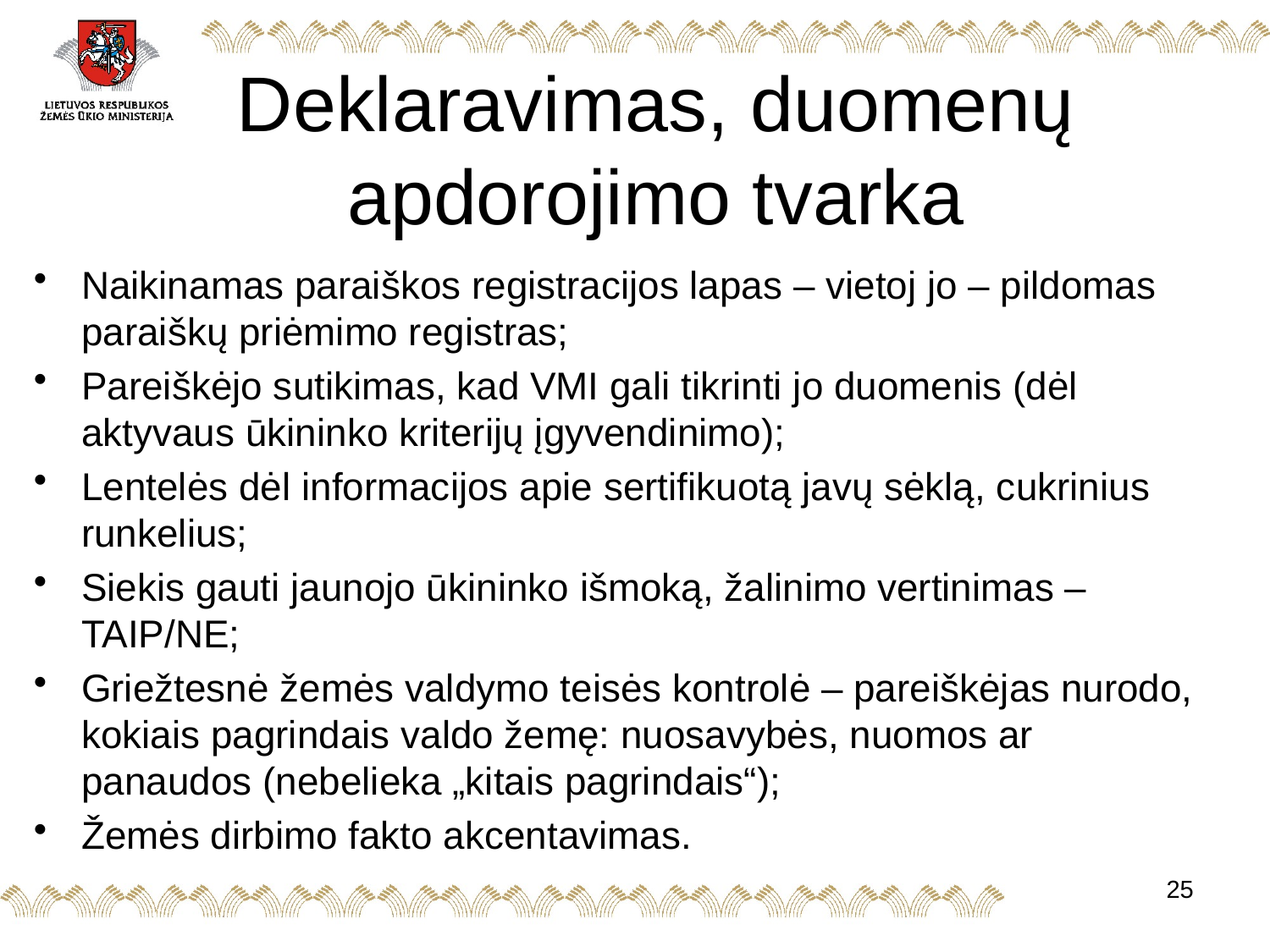

# Deklaravimas, duomenų apdorojimo tvarka
Naikinamas paraiškos registracijos lapas – vietoj jo – pildomas paraiškų priėmimo registras;
Pareiškėjo sutikimas, kad VMI gali tikrinti jo duomenis (dėl aktyvaus ūkininko kriterijų įgyvendinimo);
Lentelės dėl informacijos apie sertifikuotą javų sėklą, cukrinius runkelius;
Siekis gauti jaunojo ūkininko išmoką, žalinimo vertinimas – TAIP/NE;
Griežtesnė žemės valdymo teisės kontrolė – pareiškėjas nurodo, kokiais pagrindais valdo žemę: nuosavybės, nuomos ar panaudos (nebelieka „kitais pagrindais“);
Žemės dirbimo fakto akcentavimas.

25